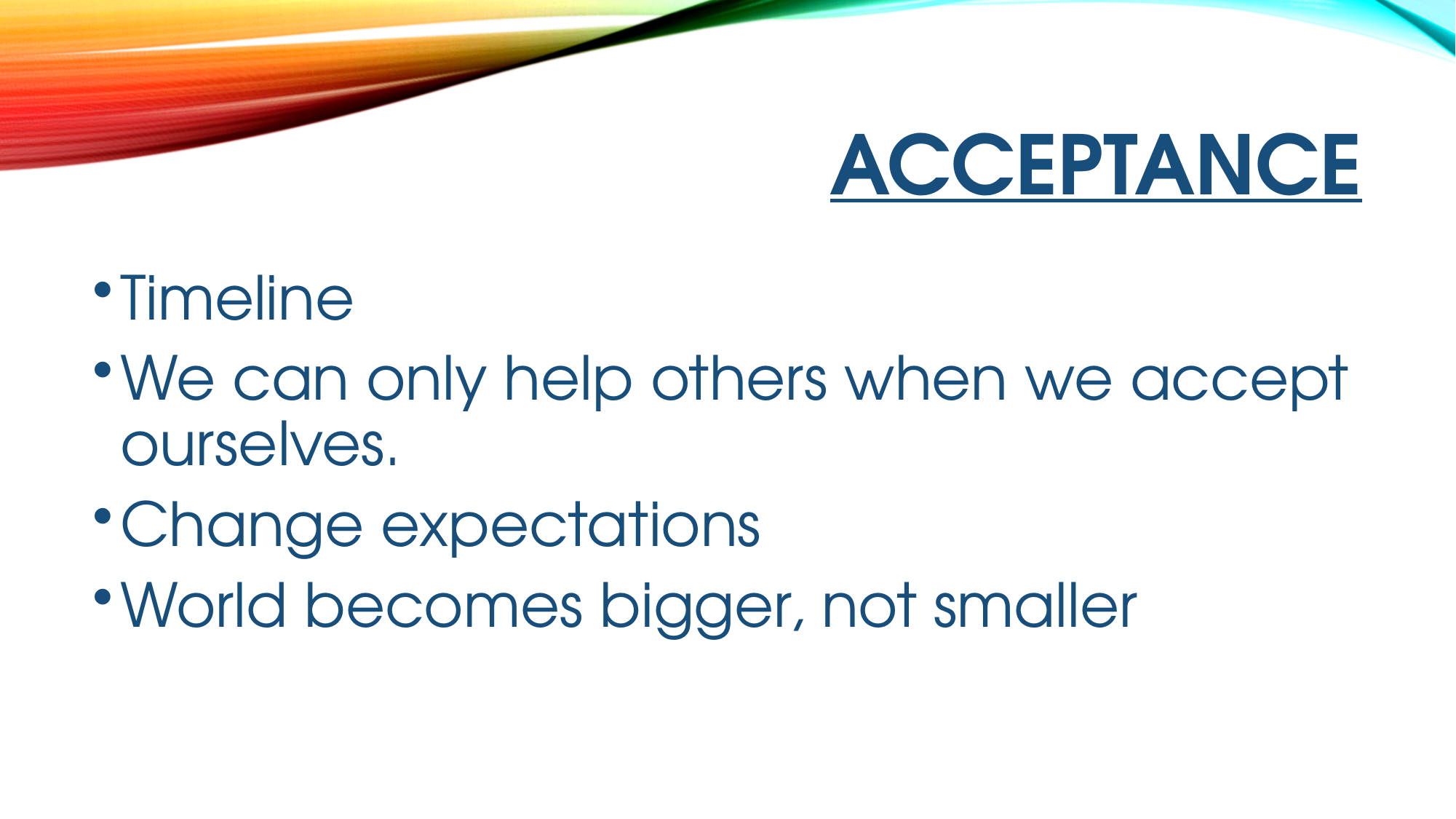

# ACCEPTANCE
Timeline
We can only help others when we accept ourselves.
Change expectations
World becomes bigger, not smaller